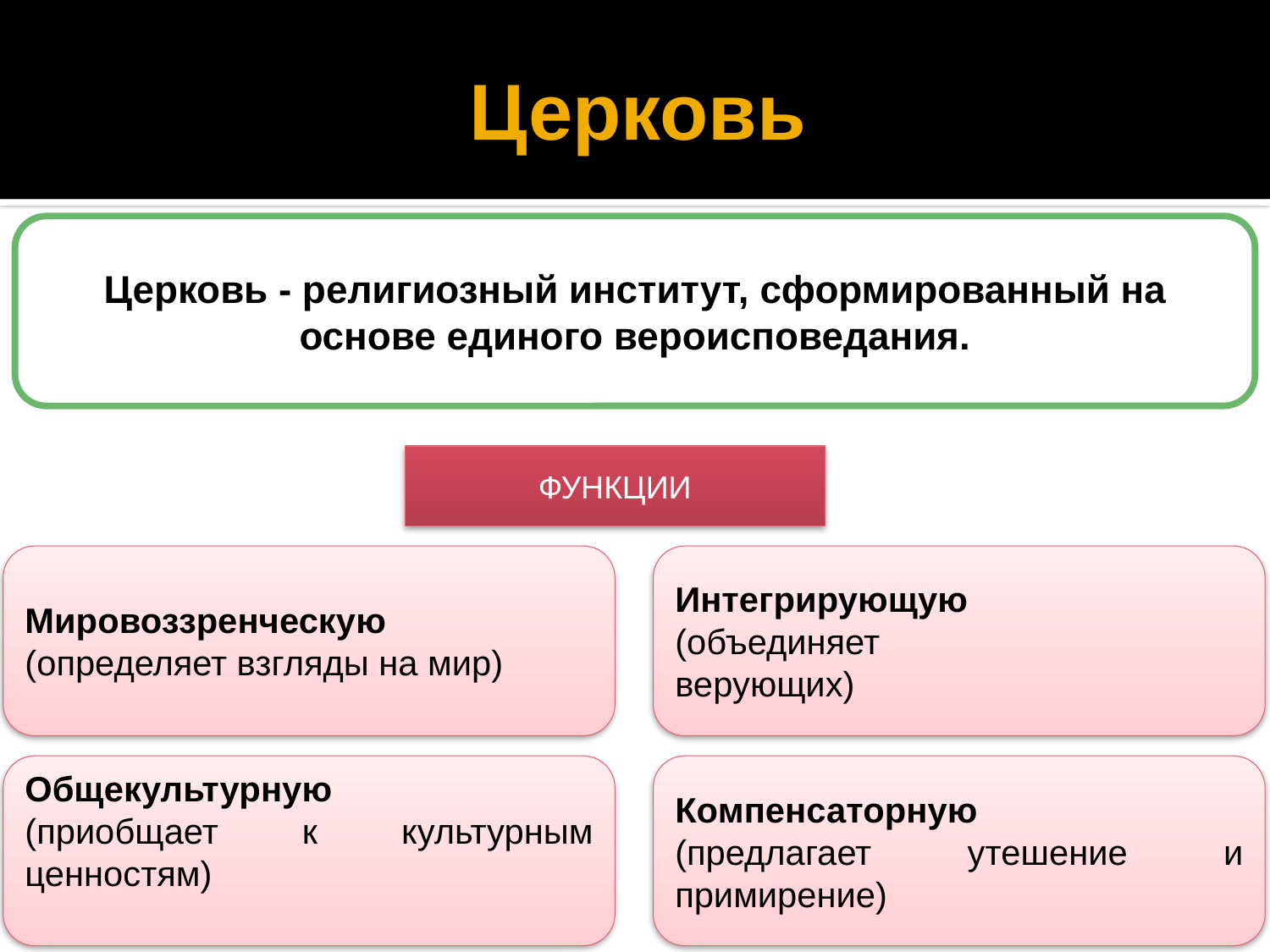

# Церковь
Церковь - религиозный институт, сформированный на основе единого вероисповедания.
ФУНКЦИИ
Мировоззренческую
(определяет взгляды на мир)
Интегрирующую
(объединяет
верующих)
Общекультурную
(приобщает к культурным ценностям)

Компенсаторную
(предлагает утешение и примирение)